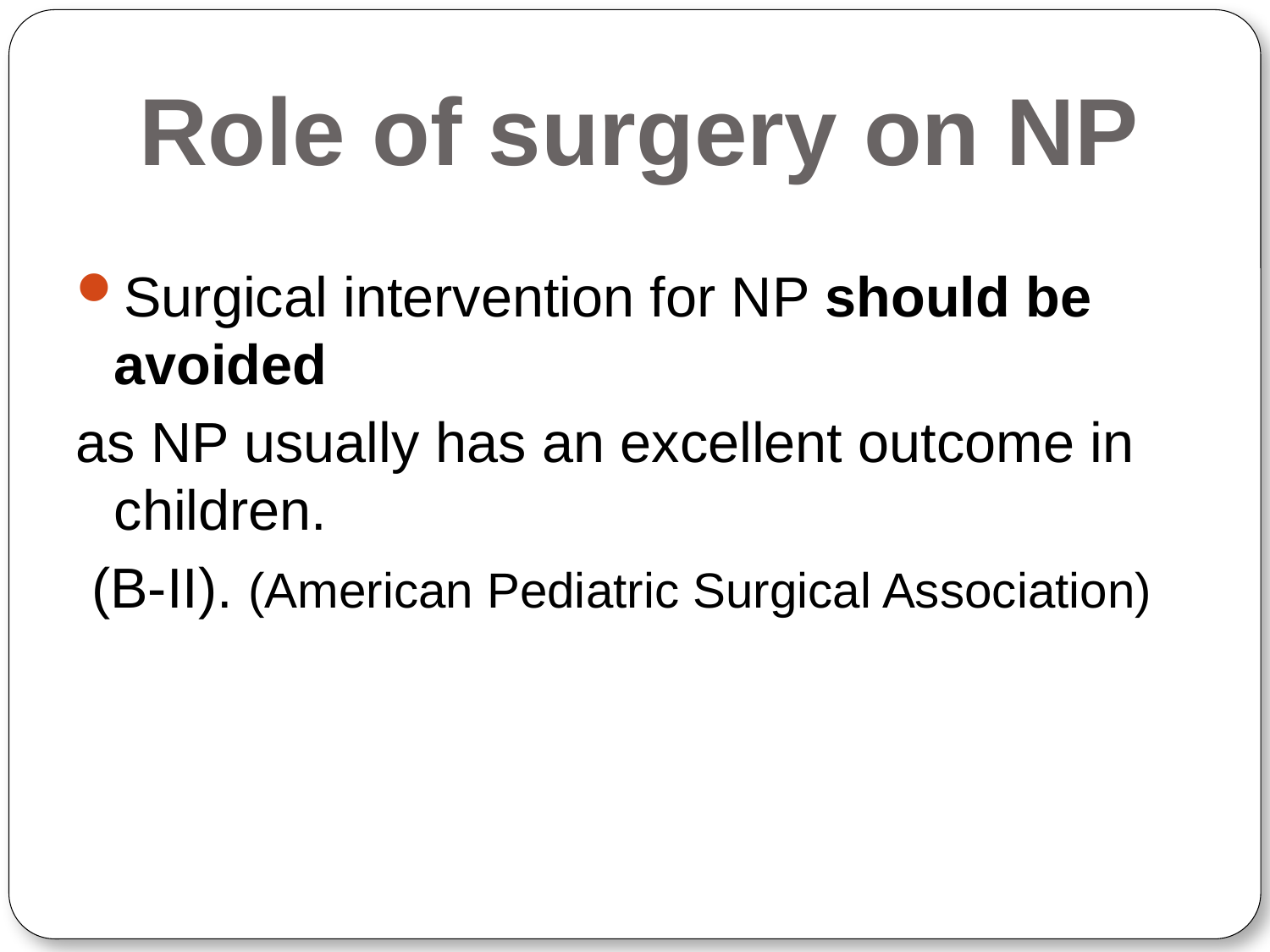

# Role of surgery on NP
Surgical intervention for NP should be avoided
as NP usually has an excellent outcome in children.
 (B-II). (American Pediatric Surgical Association)